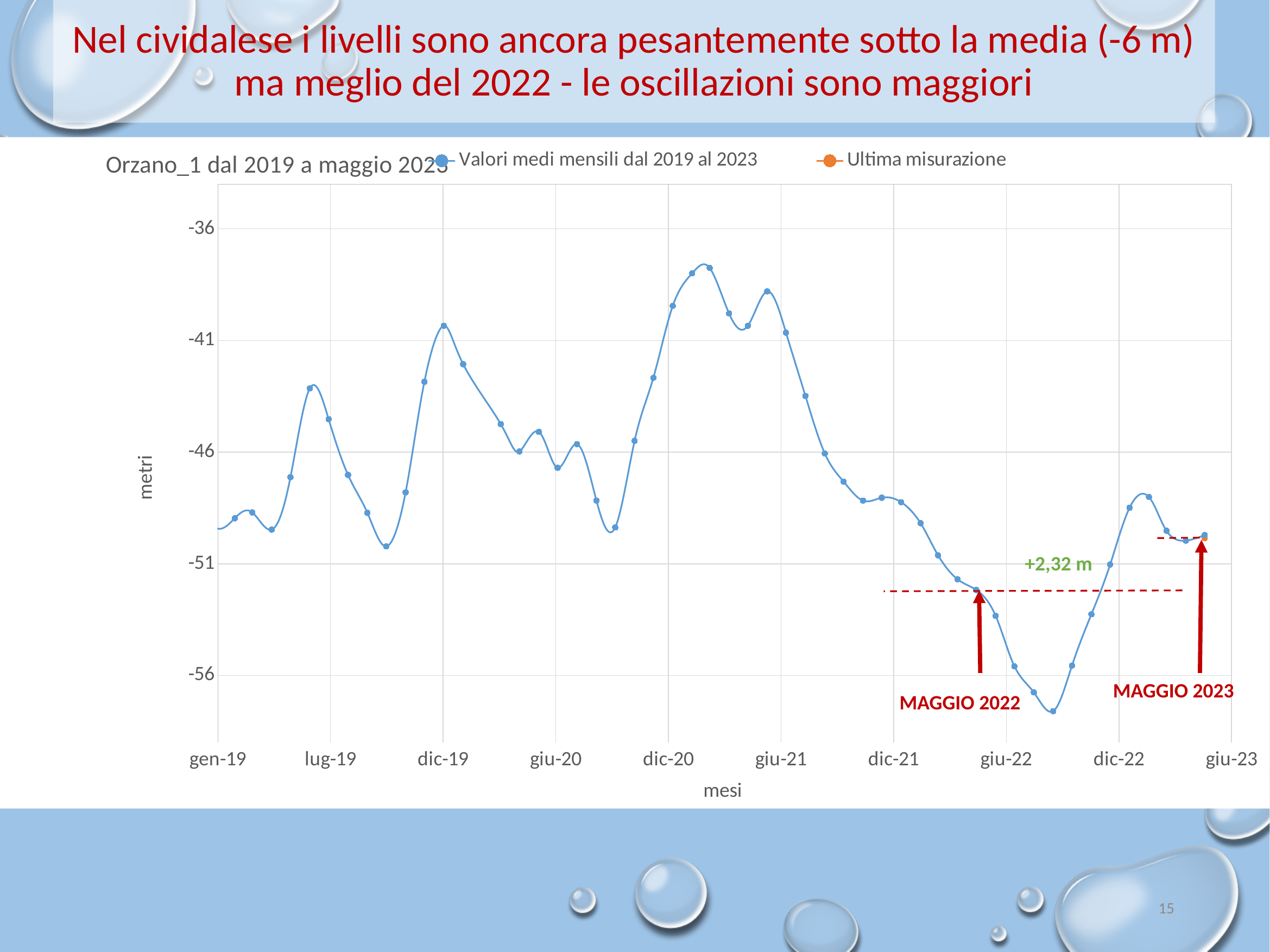

# Nel cividalese i livelli sono ancora pesantemente sotto la media (-6 m) ma meglio del 2022 - le oscillazioni sono maggiori

### Chart: Orzano_1 dal 2019 a maggio 2023

| Category |  | Ultima misurazione |
|---|---|---|
+2,32 m
MAGGIO 2023
MAGGIO 2022
15